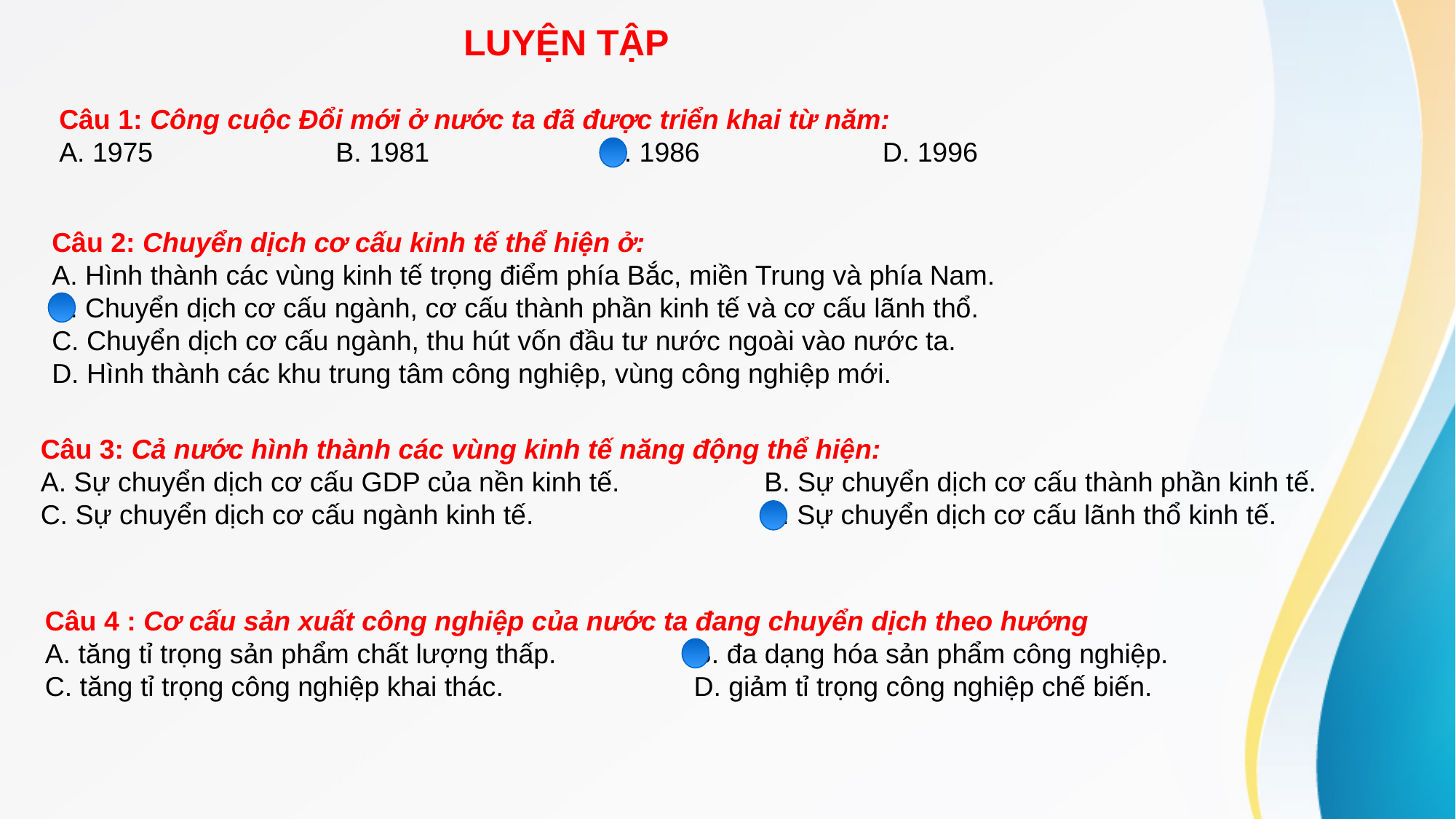

LUYỆN TẬP
Câu 1: Công cuộc Đổi mới ở nước ta đã được triển khai từ năm:
A. 1975                        B. 1981                       C. 1986                        D. 1996

Câu 2: Chuyển dịch cơ cấu kinh tế thể hiện ở:
A. Hình thành các vùng kinh tế trọng điểm phía Bắc, miền Trung và phía Nam.
B. Chuyển dịch cơ cấu ngành, cơ cấu thành phần kinh tế và cơ cấu lãnh thổ.
C. Chuyển dịch cơ cấu ngành, thu hút vốn đầu tư nước ngoài vào nước ta.
D. Hình thành các khu trung tâm công nghiệp, vùng công nghiệp mới.

Câu 3: Cả nước hình thành các vùng kinh tế năng động thể hiện:
A. Sự chuyển dịch cơ cấu GDP của nền kinh tế.                   B. Sự chuyển dịch cơ cấu thành phần kinh tế.
C. Sự chuyển dịch cơ cấu ngành kinh tế.                              D. Sự chuyển dịch cơ cấu lãnh thổ kinh tế.

Câu 4 : Cơ cấu sản xuất công nghiệp của nước ta đang chuyển dịch theo hướng
A. tăng tỉ trọng sản phẩm chất lượng thấp.                  B. đa dạng hóa sản phẩm công nghiệp.
C. tăng tỉ trọng công nghiệp khai thác.                         D. giảm tỉ trọng công nghiệp chế biến.